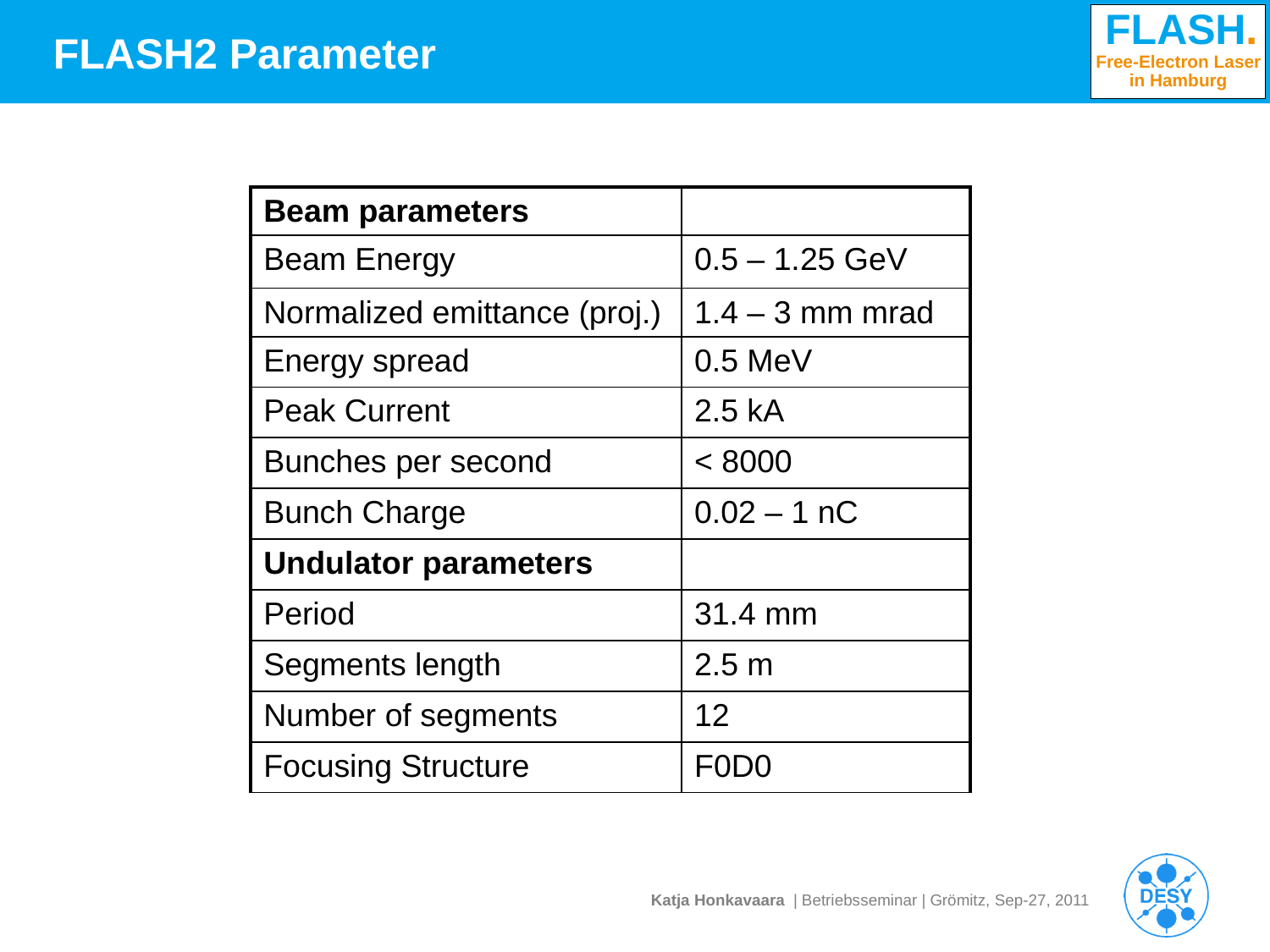

# FLASH2 Parameter
| Beam parameters |  |
| --- | --- |
| Beam Energy | 0.5 – 1.25 GeV |
| Normalized emittance (proj.) | 1.4 – 3 mm mrad |
| Energy spread | 0.5 MeV |
| Peak Current | 2.5 kA |
| Bunches per second | < 8000 |
| Bunch Charge | 0.02 – 1 nC |
| Undulator parameters |  |
| Period | 31.4 mm |
| Segments length | 2.5 m |
| Number of segments | 12 |
| Focusing Structure | F0D0 |